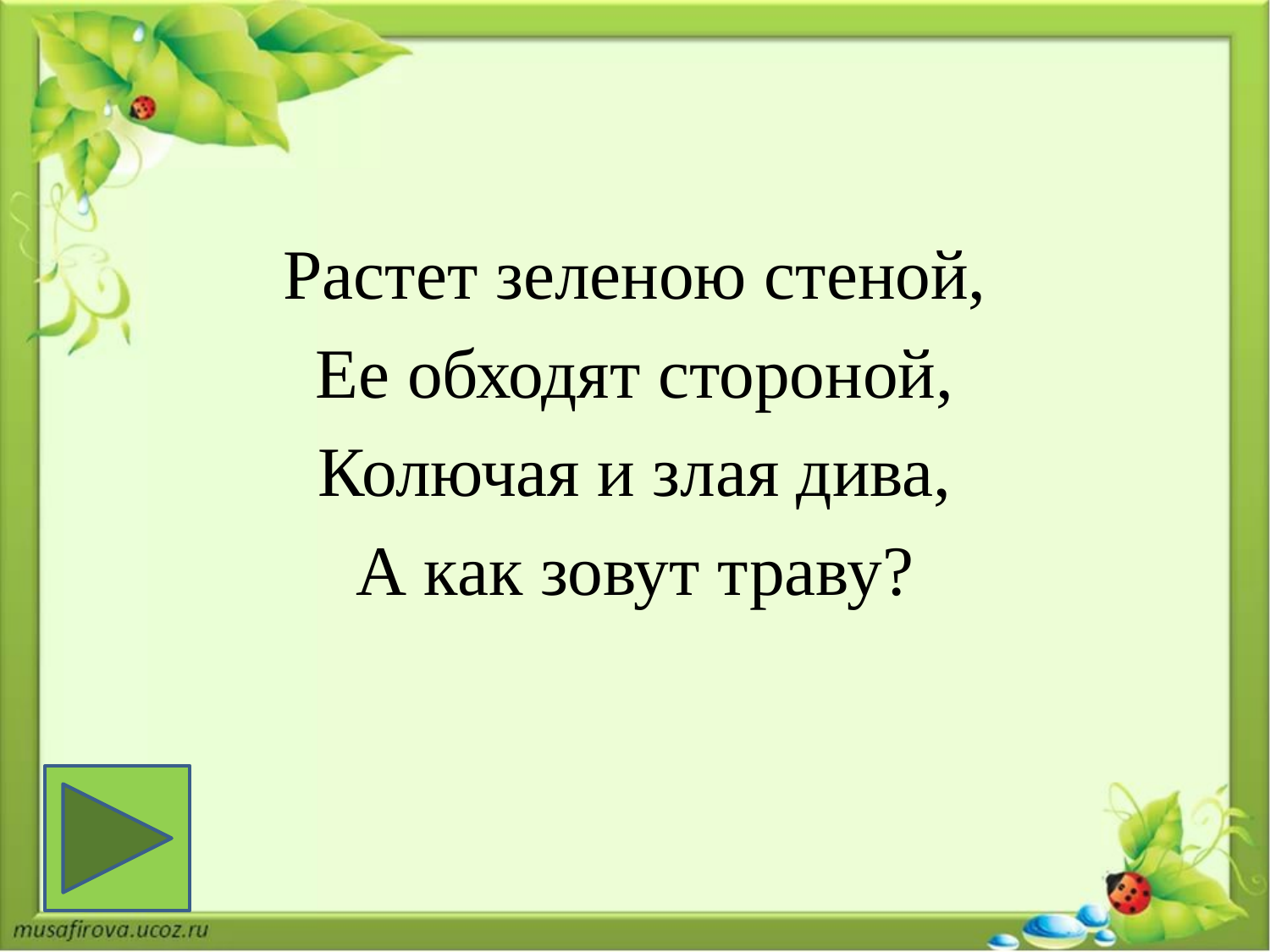

#
Растет зеленою стеной,
Ее обходят стороной,
Колючая и злая дива,
А как зовут траву?